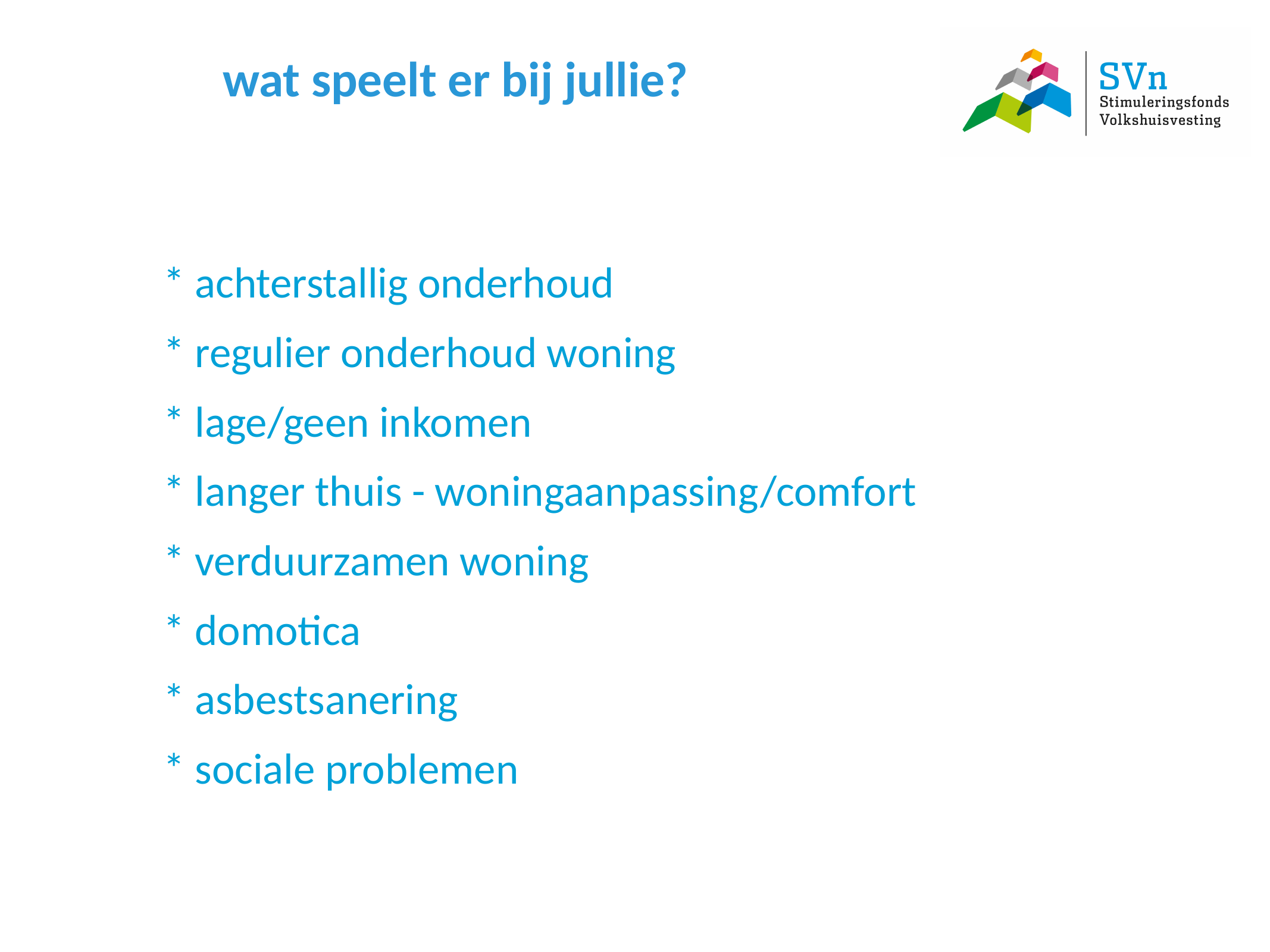

# wat speelt er bij jullie?
* achterstallig onderhoud
* regulier onderhoud woning
* lage/geen inkomen
* langer thuis - woningaanpassing/comfort
* verduurzamen woning
* domotica
* asbestsanering
* sociale problemen